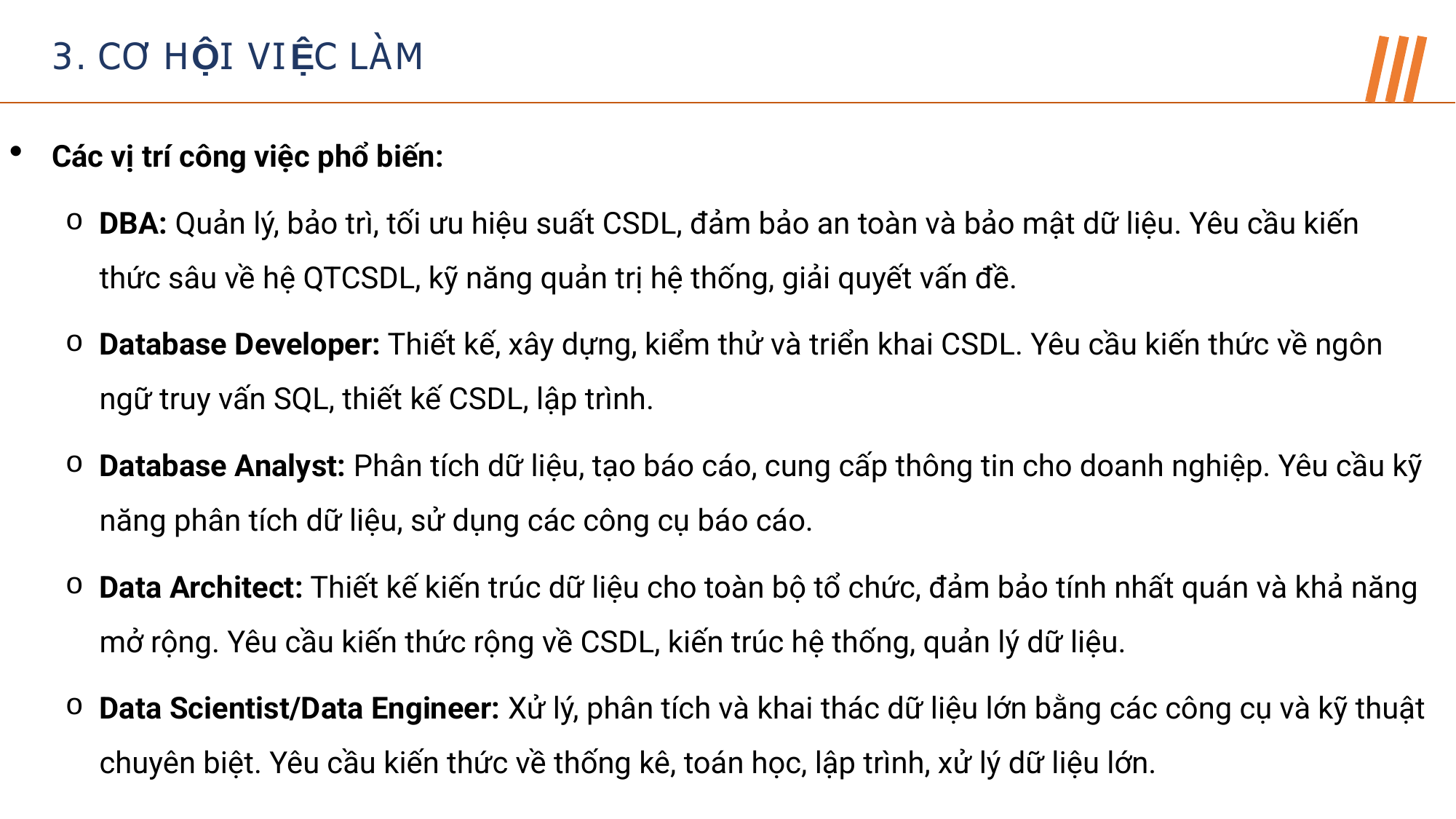

3. CƠ HỘI VIỆC LÀM

Các vị trí công việc phổ biến:
DBA: Quản lý, bảo trì, tối ưu hiệu suất CSDL, đảm bảo an toàn và bảo mật dữ liệu. Yêu cầu kiến thức sâu về hệ QTCSDL, kỹ năng quản trị hệ thống, giải quyết vấn đề.
Database Developer: Thiết kế, xây dựng, kiểm thử và triển khai CSDL. Yêu cầu kiến thức về ngôn ngữ truy vấn SQL, thiết kế CSDL, lập trình.
Database Analyst: Phân tích dữ liệu, tạo báo cáo, cung cấp thông tin cho doanh nghiệp. Yêu cầu kỹ năng phân tích dữ liệu, sử dụng các công cụ báo cáo.
Data Architect: Thiết kế kiến trúc dữ liệu cho toàn bộ tổ chức, đảm bảo tính nhất quán và khả năng mở rộng. Yêu cầu kiến thức rộng về CSDL, kiến trúc hệ thống, quản lý dữ liệu.
Data Scientist/Data Engineer: Xử lý, phân tích và khai thác dữ liệu lớn bằng các công cụ và kỹ thuật chuyên biệt. Yêu cầu kiến thức về thống kê, toán học, lập trình, xử lý dữ liệu lớn.